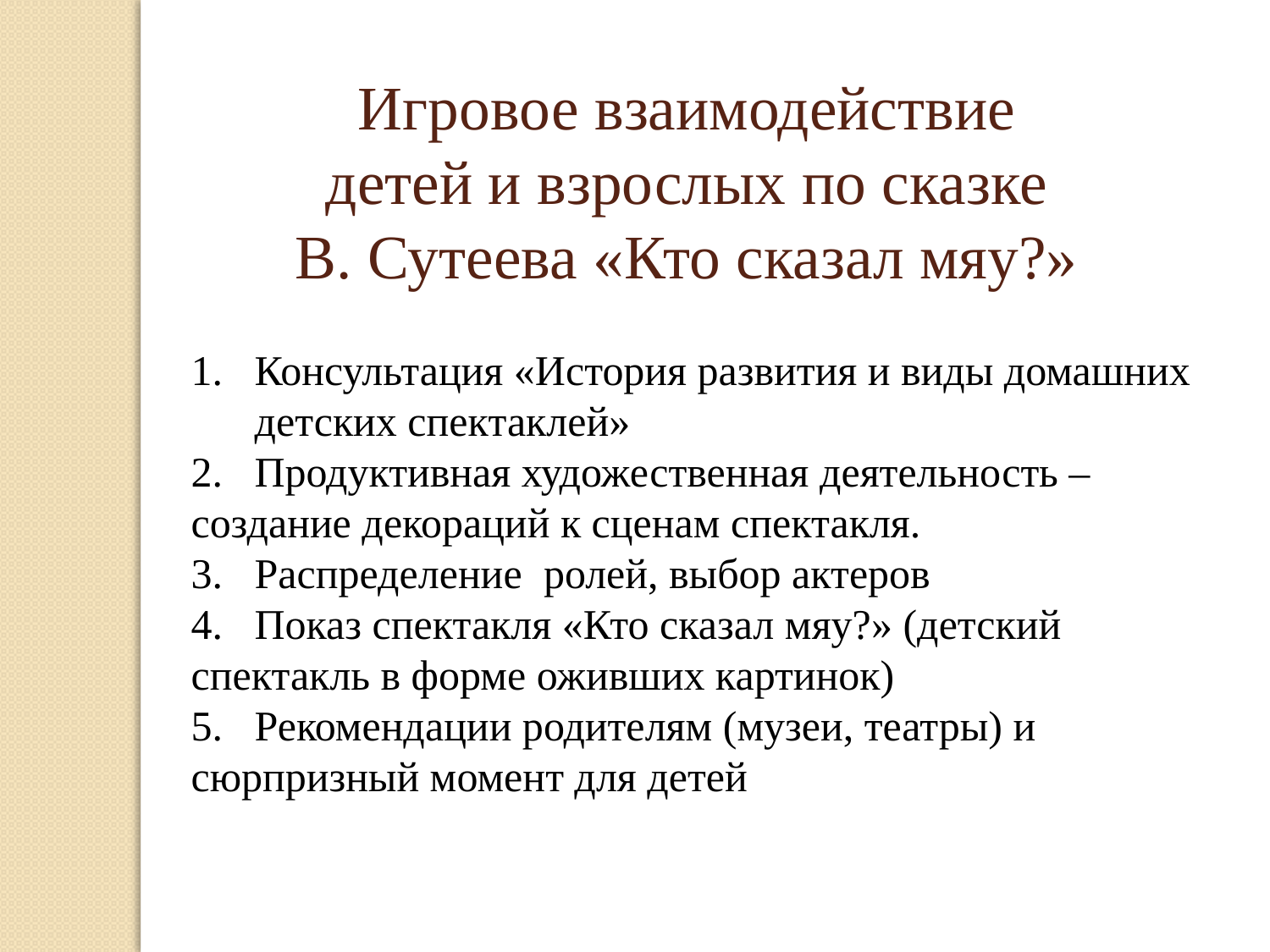

Игровое взаимодействие
детей и взрослых по сказке
В. Сутеева «Кто сказал мяу?»
Консультация «История развития и виды домашних детских спектаклей»
Продуктивная художественная деятельность –
создание декораций к сценам спектакля.
3.   Распределение  ролей, выбор актеров
4.   Показ спектакля «Кто сказал мяу?» (детский спектакль в форме оживших картинок)
5.   Рекомендации родителям (музеи, театры) и сюрпризный момент для детей